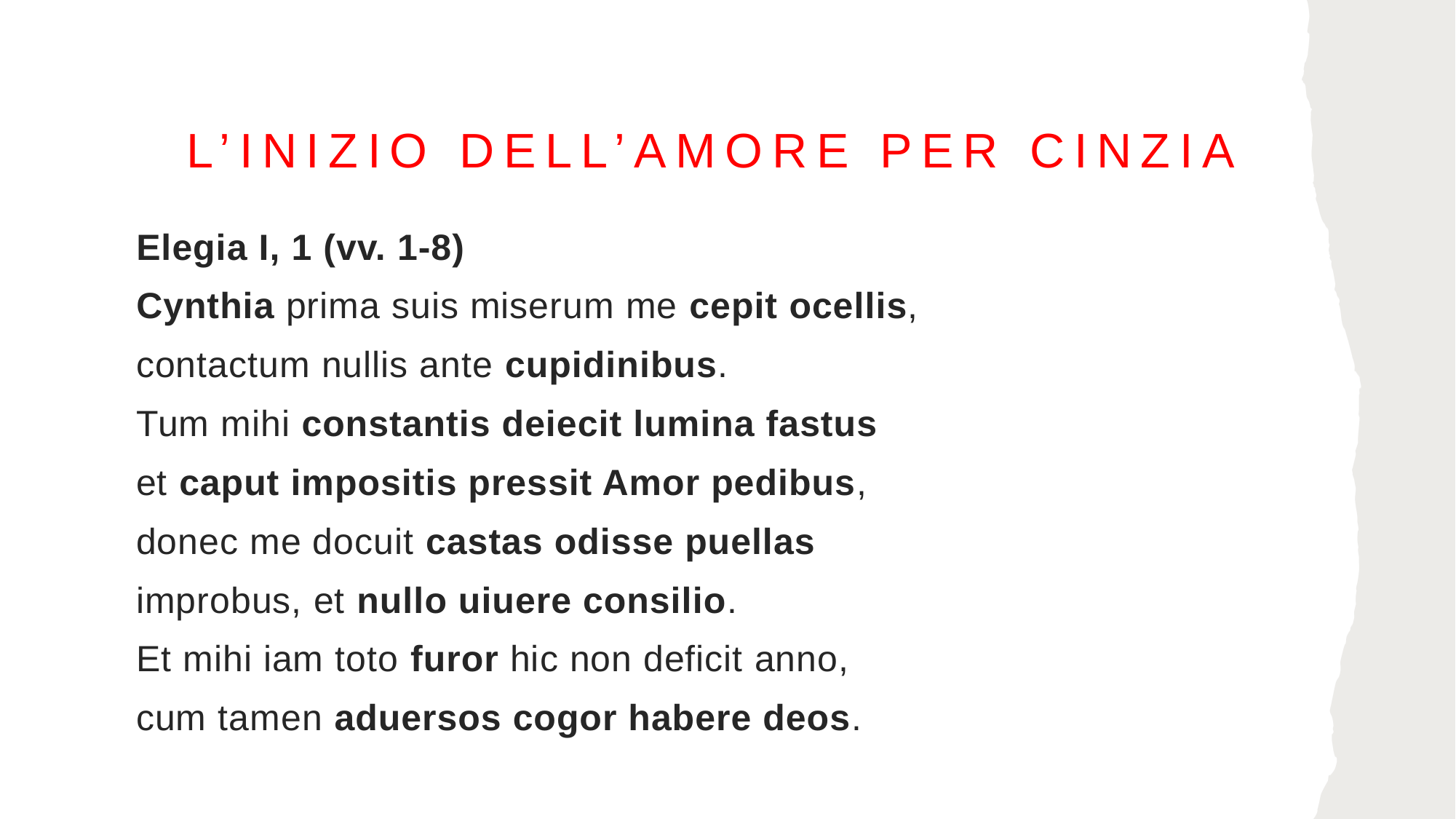

# L’Inizio dell’Amore per Cinzia
Elegia I, 1 (vv. 1-8)
Cynthia prima suis miserum me cepit ocellis,
contactum nullis ante cupidinibus.
Tum mihi constantis deiecit lumina fastus
et caput impositis pressit Amor pedibus,
donec me docuit castas odisse puellas
improbus, et nullo uiuere consilio.
Et mihi iam toto furor hic non deficit anno,
cum tamen aduersos cogor habere deos.